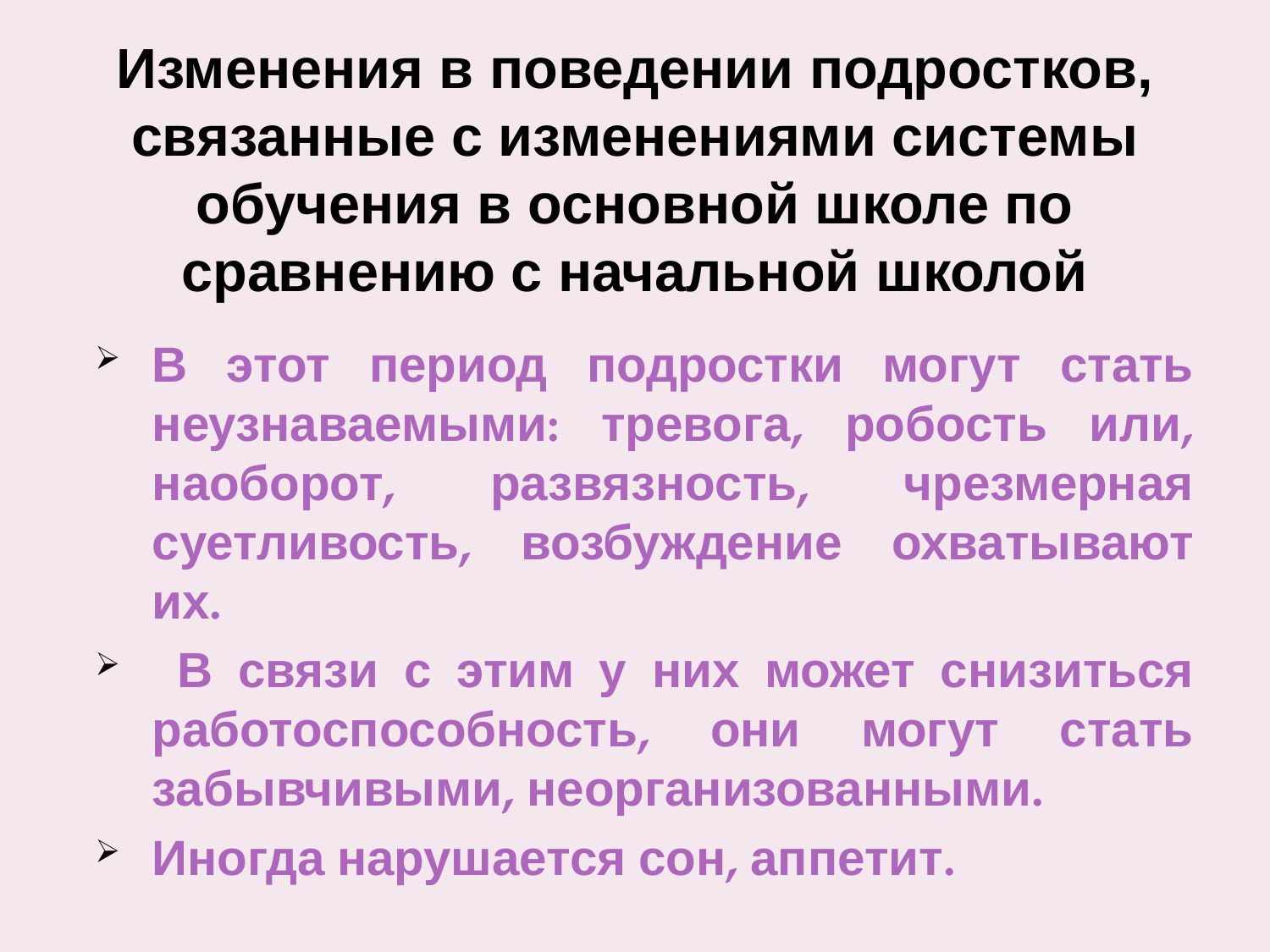

# Изменения в поведении подростков, связанные с изменениями системы обучения в основной школе по сравнению с начальной школой
В этот период подростки могут стать неузнаваемыми: тревога, робость или, наоборот, развязность, чрезмерная суетливость, возбуждение охватывают их.
 В связи с этим у них может снизиться работоспособность, они могут стать забывчивыми, неорганизованными.
Иногда нарушается сон, аппетит.